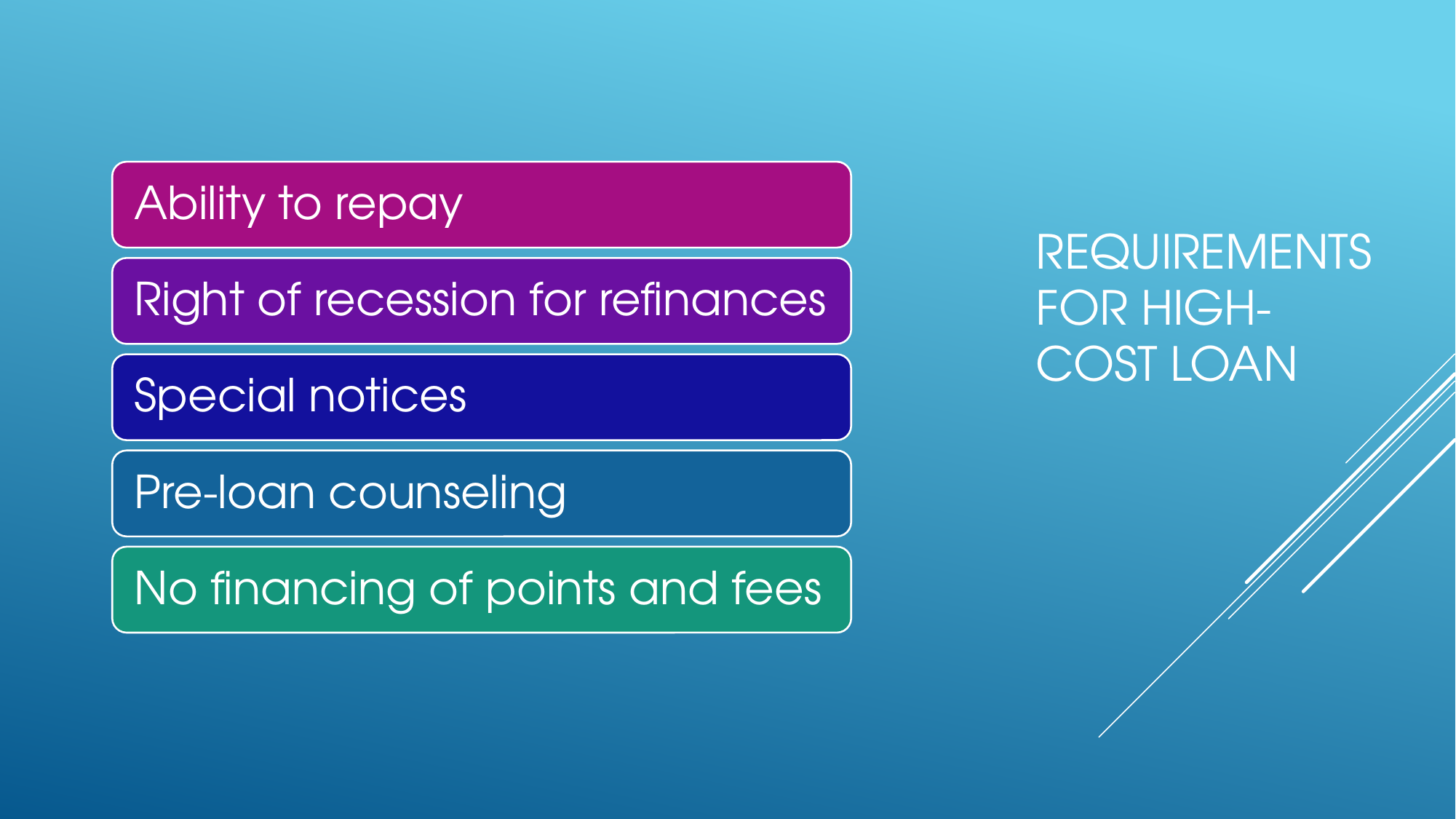

Ability to repay
Right of recession for refinances
Special notices
Pre-loan counseling
No financing of points and fees
# Requirements for high-cost loan